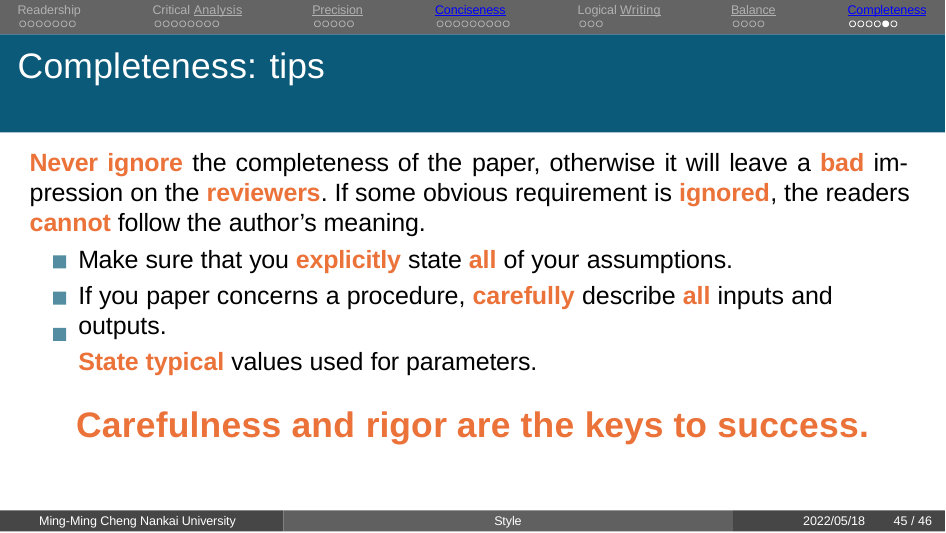

Readership	Critical Analysis	Precision	Conciseness	Logical Writing	Balance	Completeness

# Completeness: tips
Never ignore the completeness of the paper, otherwise it will leave a bad im-  pression on the reviewers. If some obvious requirement is ignored, the readers  cannot follow the author’s meaning.
Make sure that you explicitly state all of your assumptions.
If you paper concerns a procedure, carefully describe all inputs and outputs.
State typical values used for parameters.
Carefulness and rigor are the keys to success.

Ming-Ming Cheng Nankai University
Style
2022/05/18
45 / 46